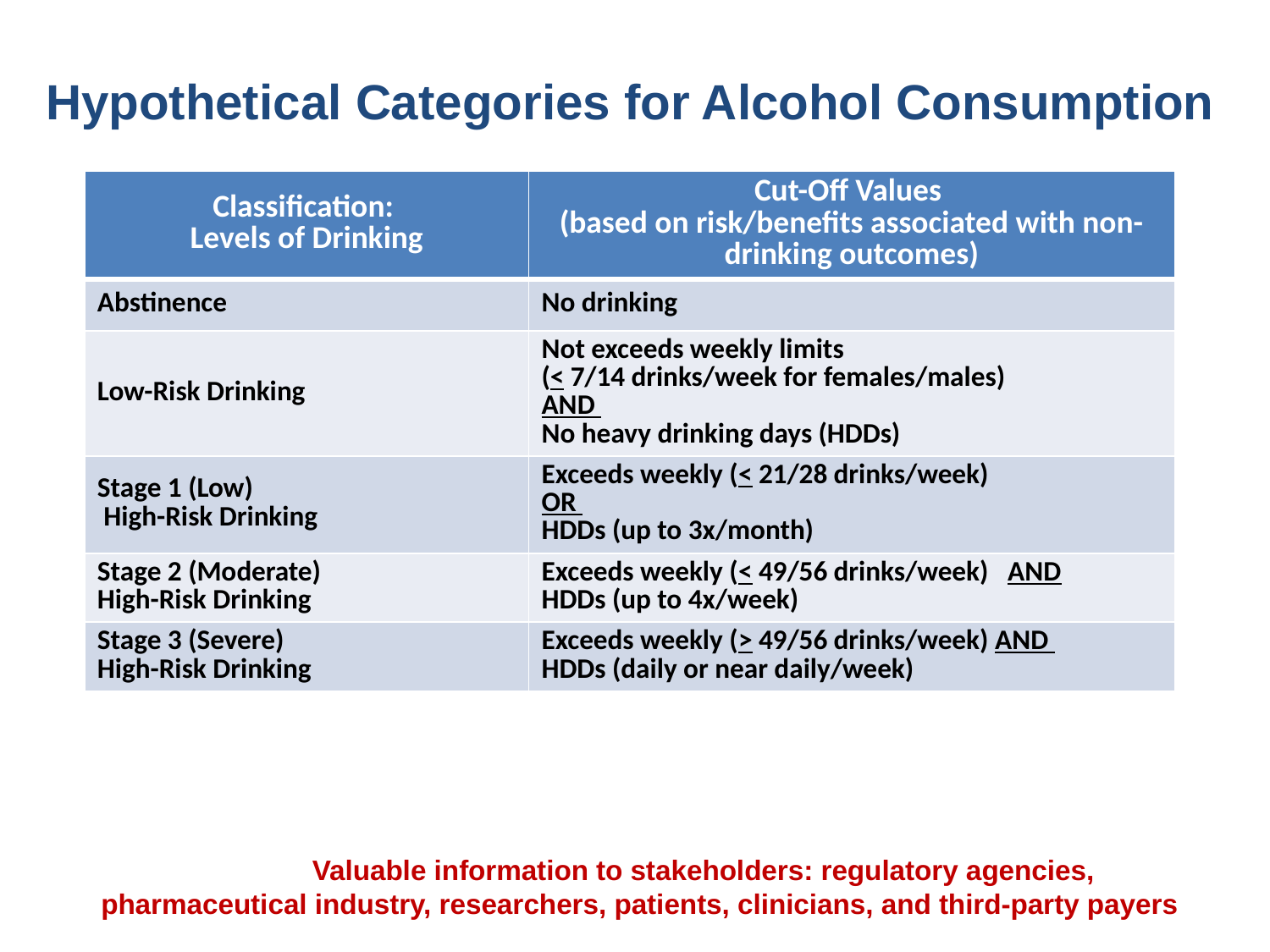

# Hypothetical Categories for Alcohol Consumption

| Classification: Levels of Drinking | Cut-Off Values (based on risk/benefits associated with non-drinking outcomes) |
| --- | --- |
| Abstinence | No drinking |
| Low-Risk Drinking | Not exceeds weekly limits (< 7/14 drinks/week for females/males) AND No heavy drinking days (HDDs) |
| Stage 1 (Low) High-Risk Drinking | Exceeds weekly (< 21/28 drinks/week) OR HDDs (up to 3x/month) |
| Stage 2 (Moderate) High-Risk Drinking | Exceeds weekly (< 49/56 drinks/week) AND HDDs (up to 4x/week) |
| Stage 3 (Severe) High-Risk Drinking | Exceeds weekly (> 49/56 drinks/week) AND HDDs (daily or near daily/week) |
	Valuable information to stakeholders: regulatory agencies, pharmaceutical industry, researchers, patients, clinicians, and third-party payers